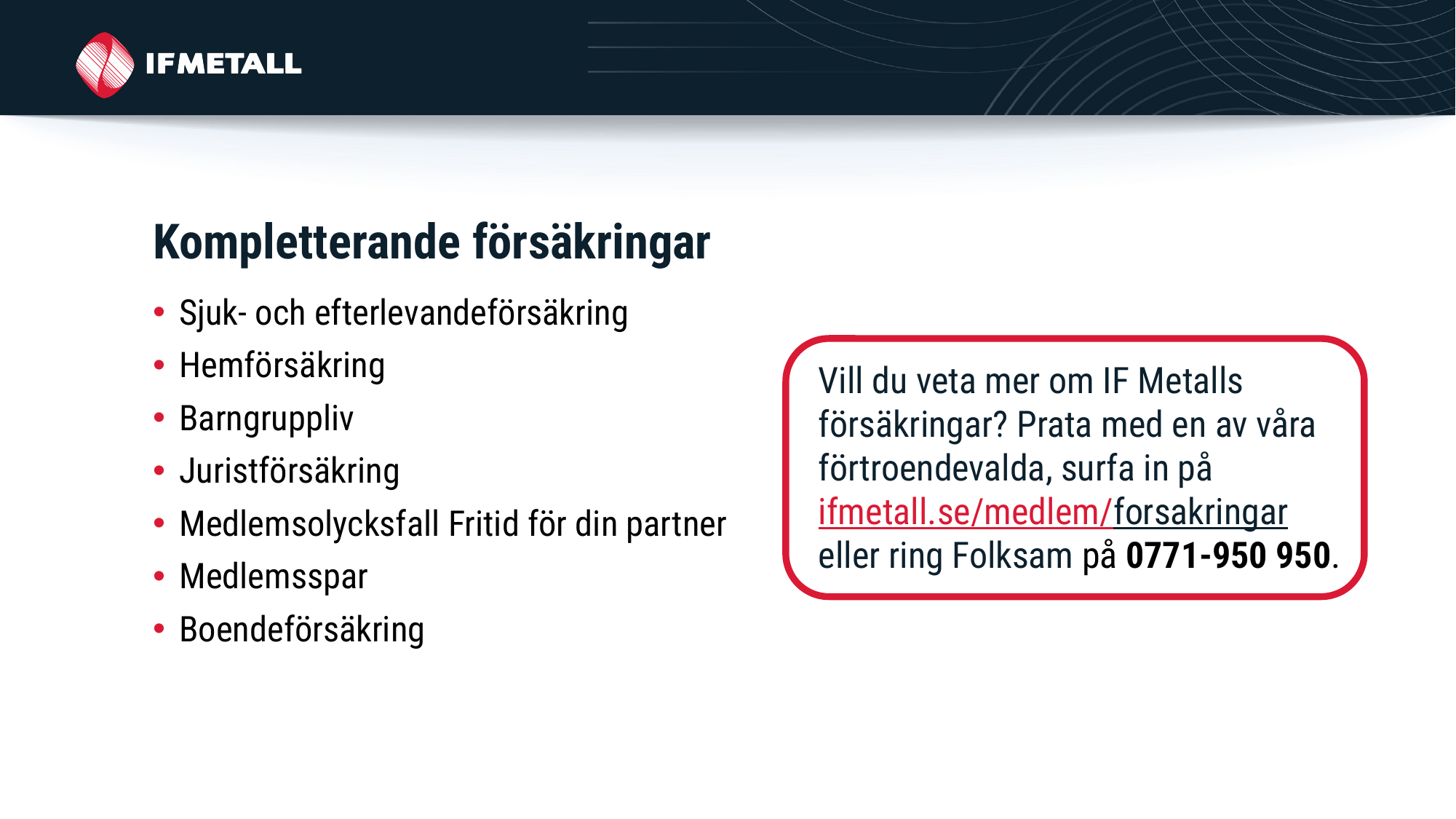

# Kompletterande försäkringar
Sjuk- och efterlevandeförsäkring
Hemförsäkring
Barngruppliv
Juristförsäkring
Medlemsolycksfall Fritid för din partner
Medlemsspar
Boendeförsäkring

Vill du veta mer om IF Metalls försäkringar? Prata med en av våra förtroendevalda, surfa in på ifmetall.se/medlem/forsakringar
eller ring Folksam på 0771-950 950.